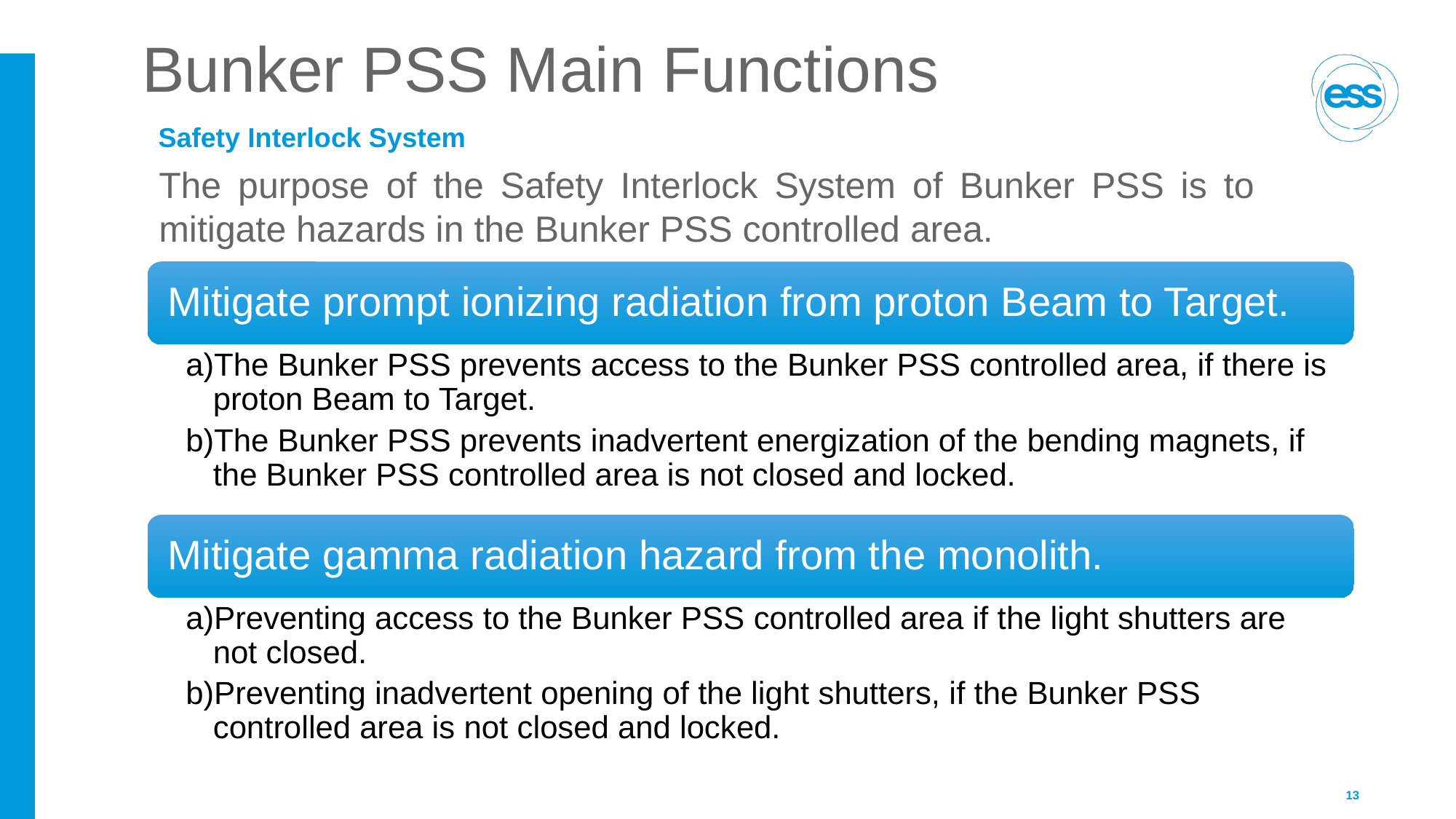

# Bunker PSS Main Functions
Safety Interlock System

The purpose of the Safety Interlock System of Bunker PSS is to mitigate hazards in the Bunker PSS controlled area.

Mitigate prompt ionizing radiation from proton Beam to Target.
The Bunker PSS prevents access to the Bunker PSS controlled area, if there is proton Beam to Target.
The Bunker PSS prevents inadvertent energization of the bending magnets, if the Bunker PSS controlled area is not closed and locked.
Mitigate gamma radiation hazard from the monolith.
Preventing access to the Bunker PSS controlled area if the light shutters are not closed.
Preventing inadvertent opening of the light shutters, if the Bunker PSS controlled area is not closed and locked.
13